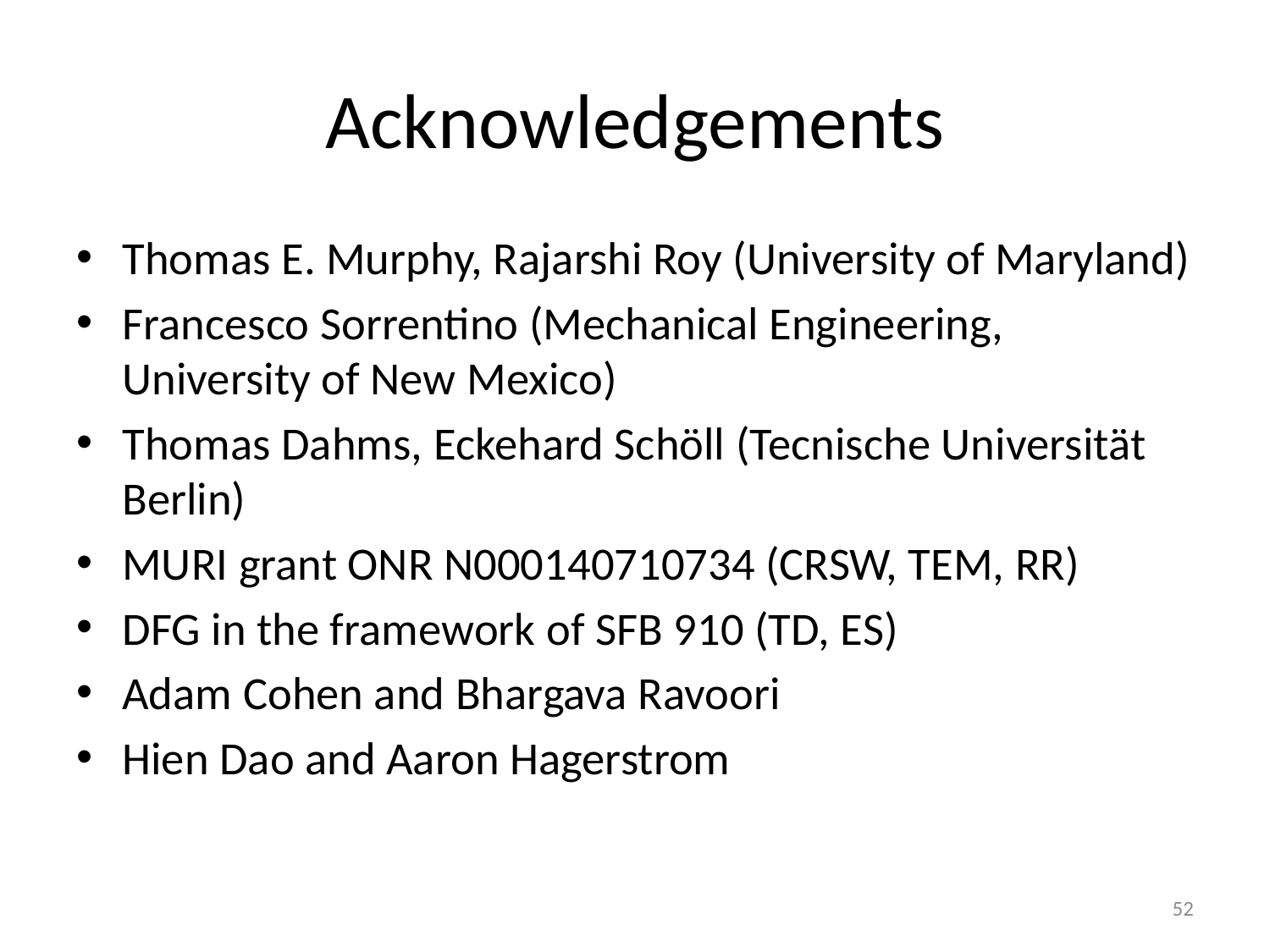

# Acknowledgements
Thomas E. Murphy, Rajarshi Roy (University of Maryland)
Francesco Sorrentino (Mechanical Engineering, University of New Mexico)
Thomas Dahms, Eckehard Schöll (Tecnische Universität Berlin)
MURI grant ONR N000140710734 (CRSW, TEM, RR)
DFG in the framework of SFB 910 (TD, ES)
Adam Cohen and Bhargava Ravoori
Hien Dao and Aaron Hagerstrom

52